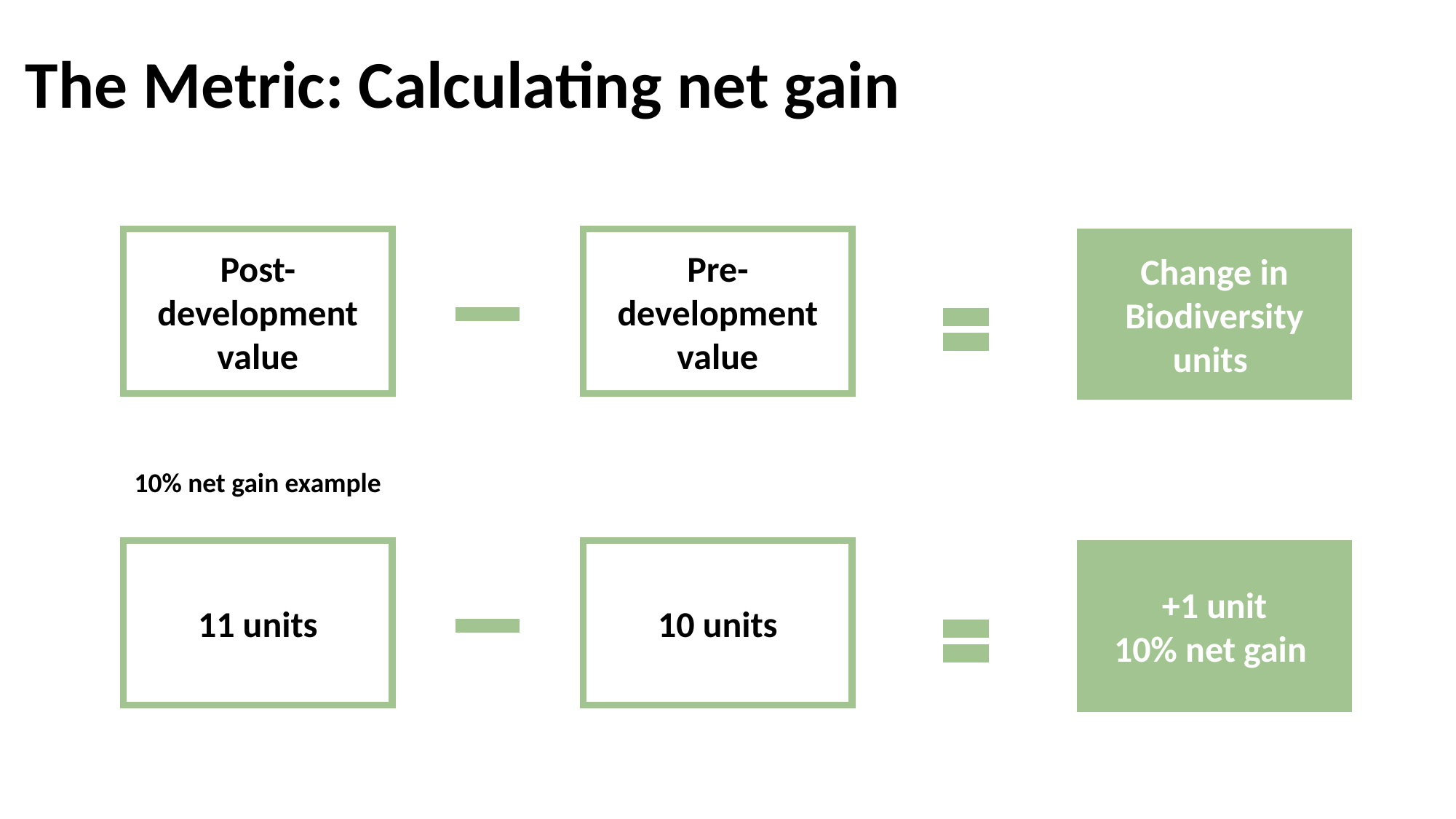

# The Metric: Calculating net gain
Post-development value
Pre-development value
Change in Biodiversity units

10% net gain example
11 units
10 units
+1 unit
10% net gain